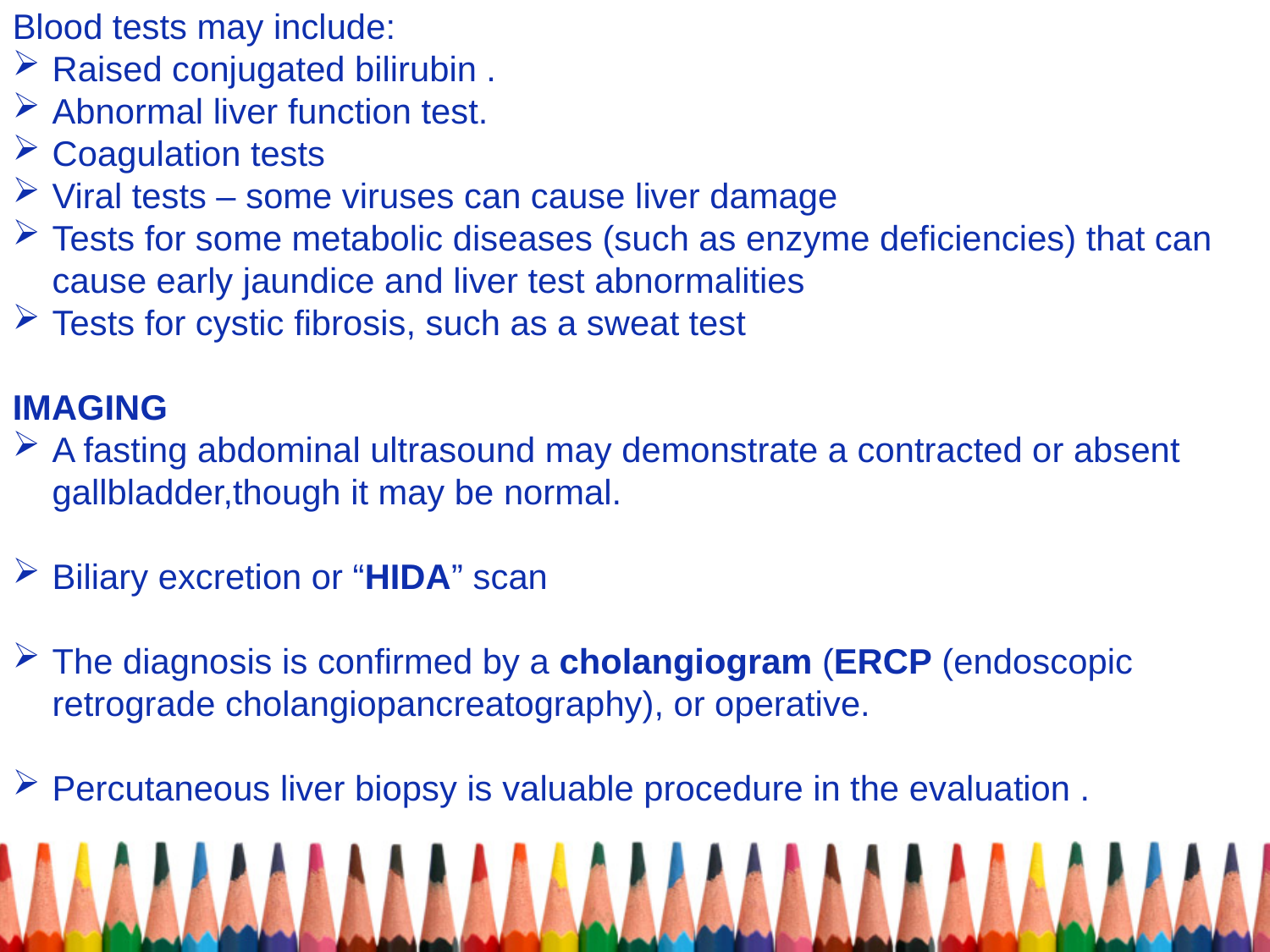

INVESTIGATIONS
Blood tests may include:
Raised conjugated bilirubin .
Abnormal liver function test.
Coagulation tests
Viral tests – some viruses can cause liver damage
Tests for some metabolic diseases (such as enzyme deficiencies) that can cause early jaundice and liver test abnormalities
Tests for cystic fibrosis, such as a sweat test

IMAGING
A fasting abdominal ultrasound may demonstrate a contracted or absent gallbladder,though it may be normal.

Biliary excretion or “HIDA” scan

The diagnosis is confirmed by a cholangiogram (ERCP (endoscopic retrograde cholangiopancreatography), or operative.

Percutaneous liver biopsy is valuable procedure in the evaluation .